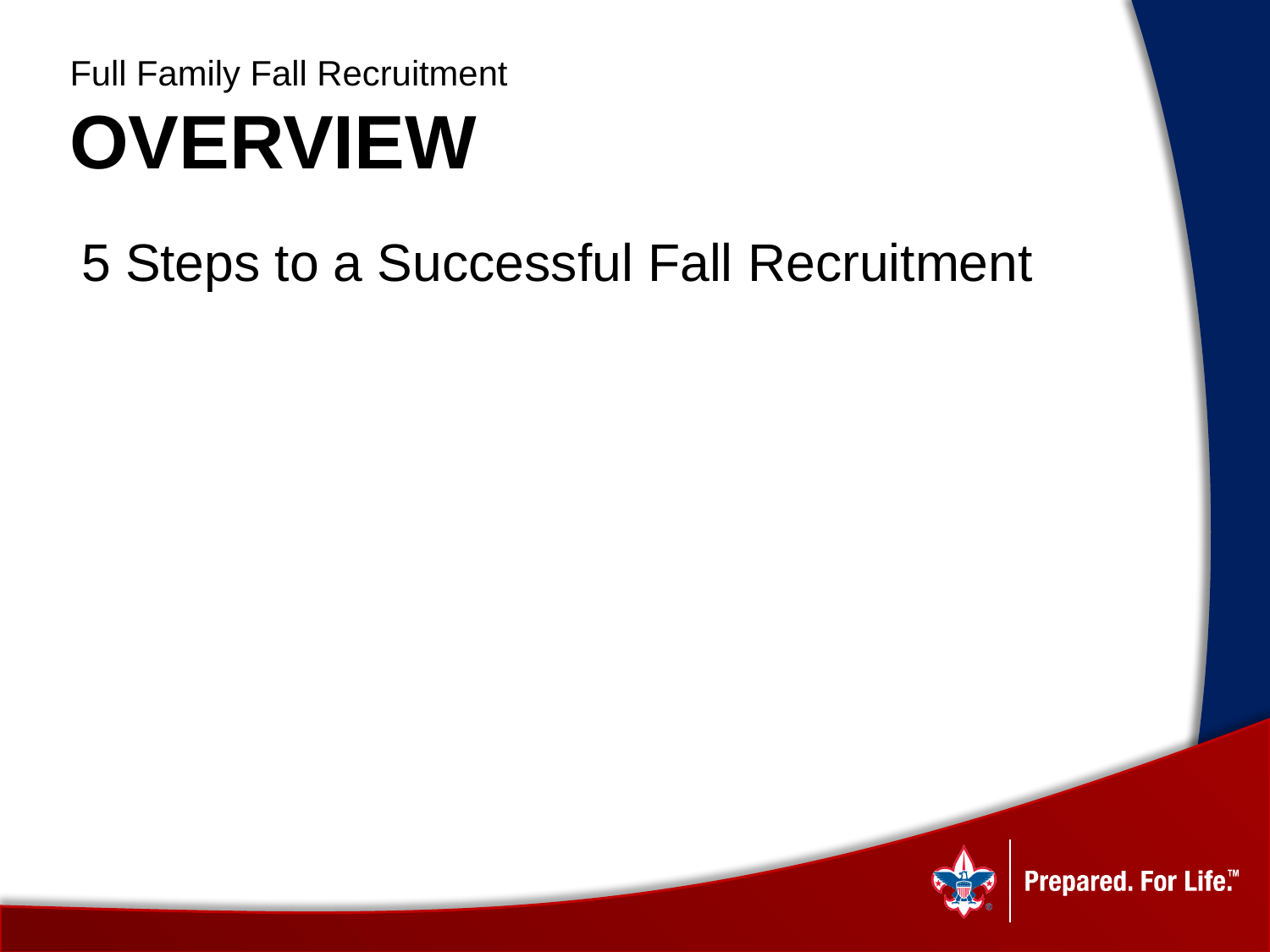

# Full Family Fall Recruitment OVERVIEW
5 Steps to a Successful Fall Recruitment